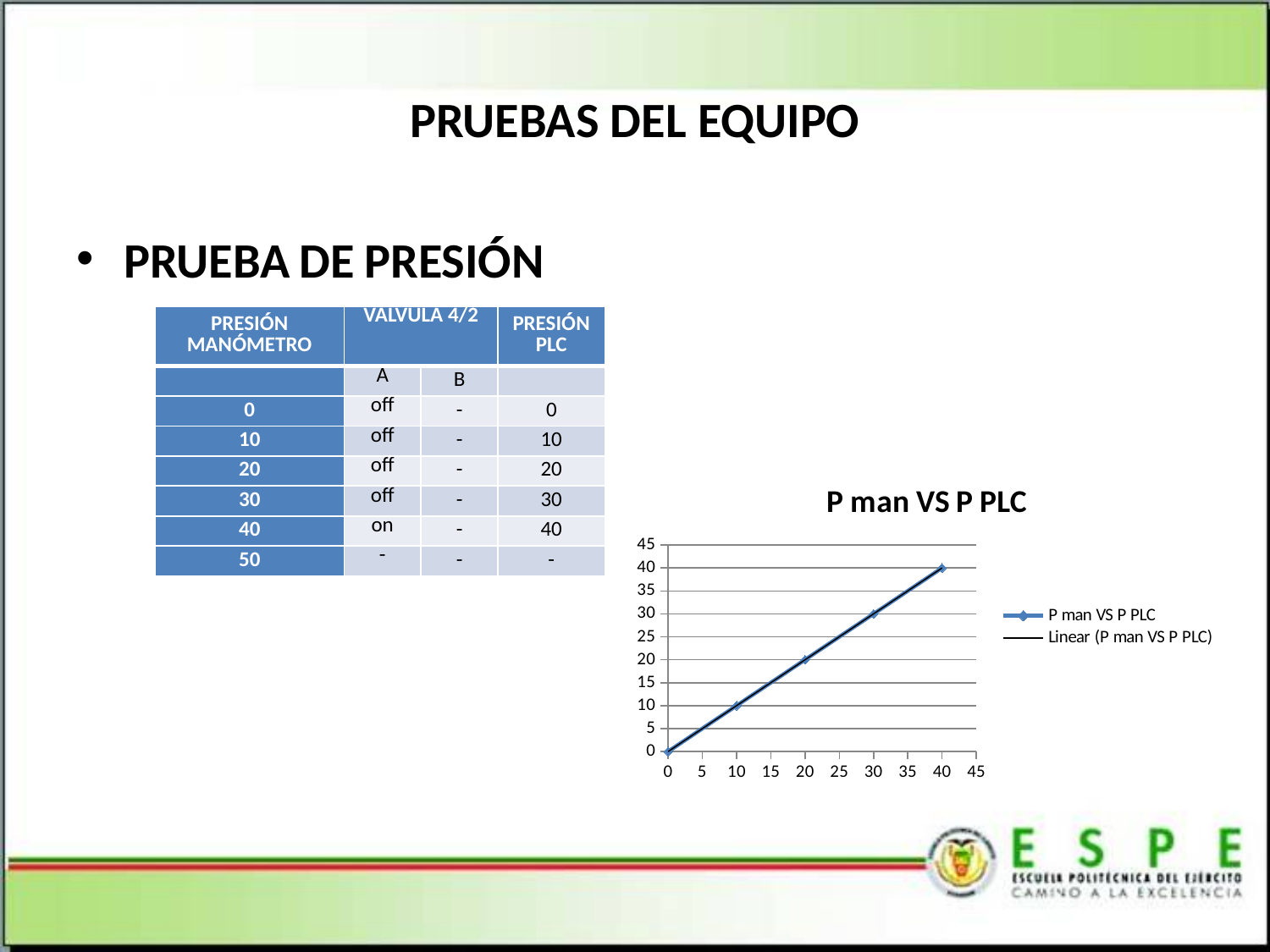

# PRUEBAS DEL EQUIPO
PRUEBA DE PRESIÓN

| PRESIÓN MANÓMETRO | VALVULA 4/2 |  | PRESIÓN PLC |
| --- | --- | --- | --- |
|  | A | B |  |
| 0 | off | - | 0 |
| 10 | off | - | 10 |
| 20 | off | - | 20 |
| 30 | off | - | 30 |
| 40 | on | - | 40 |
| 50 | - | - | - |

### Chart:

| Category | P man VS P PLC |
|---|---|